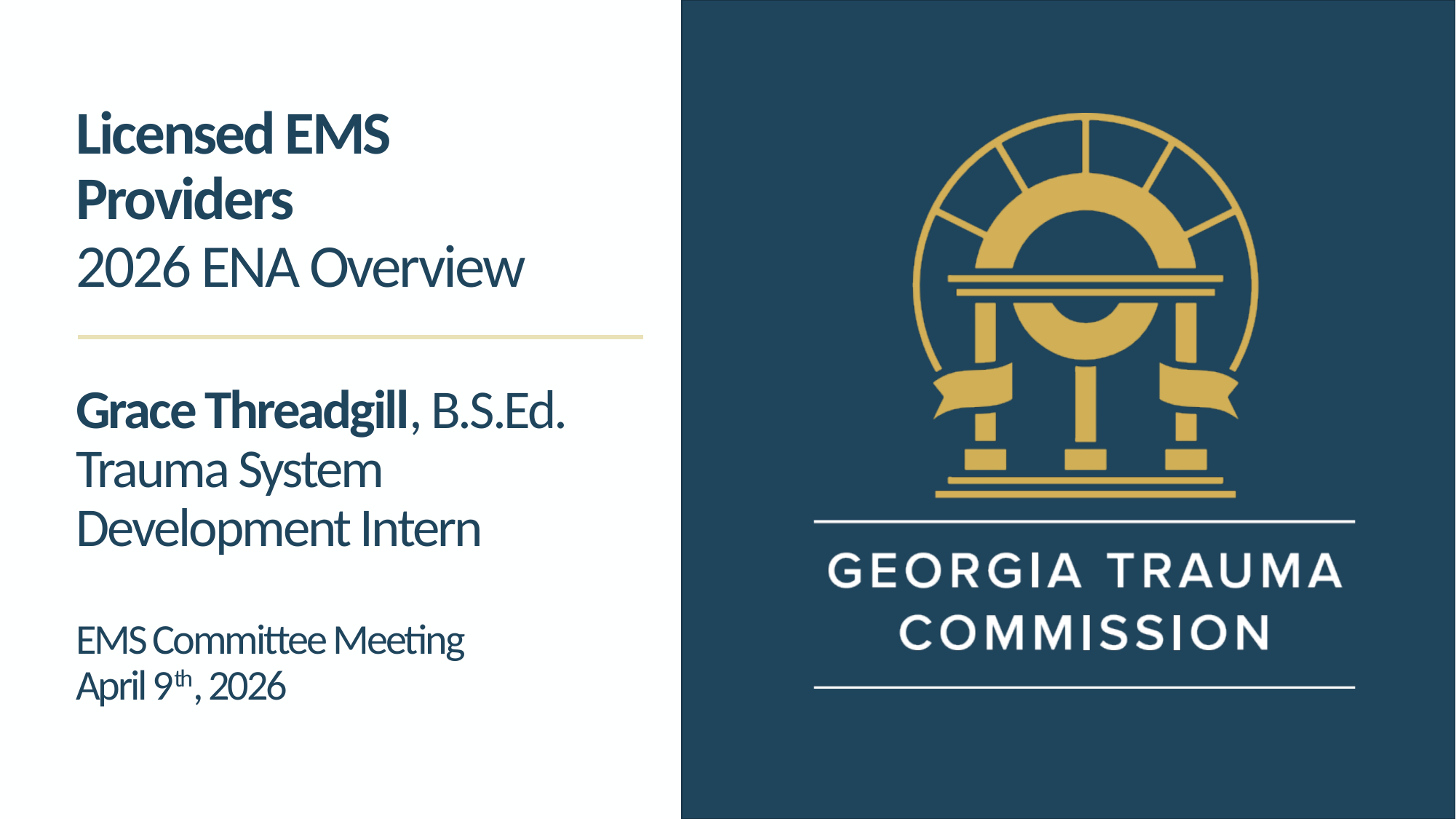

Licensed EMS Providers
# 2026 ENA Overview
Grace Threadgill, B.S.Ed.
Trauma System Development Intern

EMS Committee Meeting
April 9th, 2026